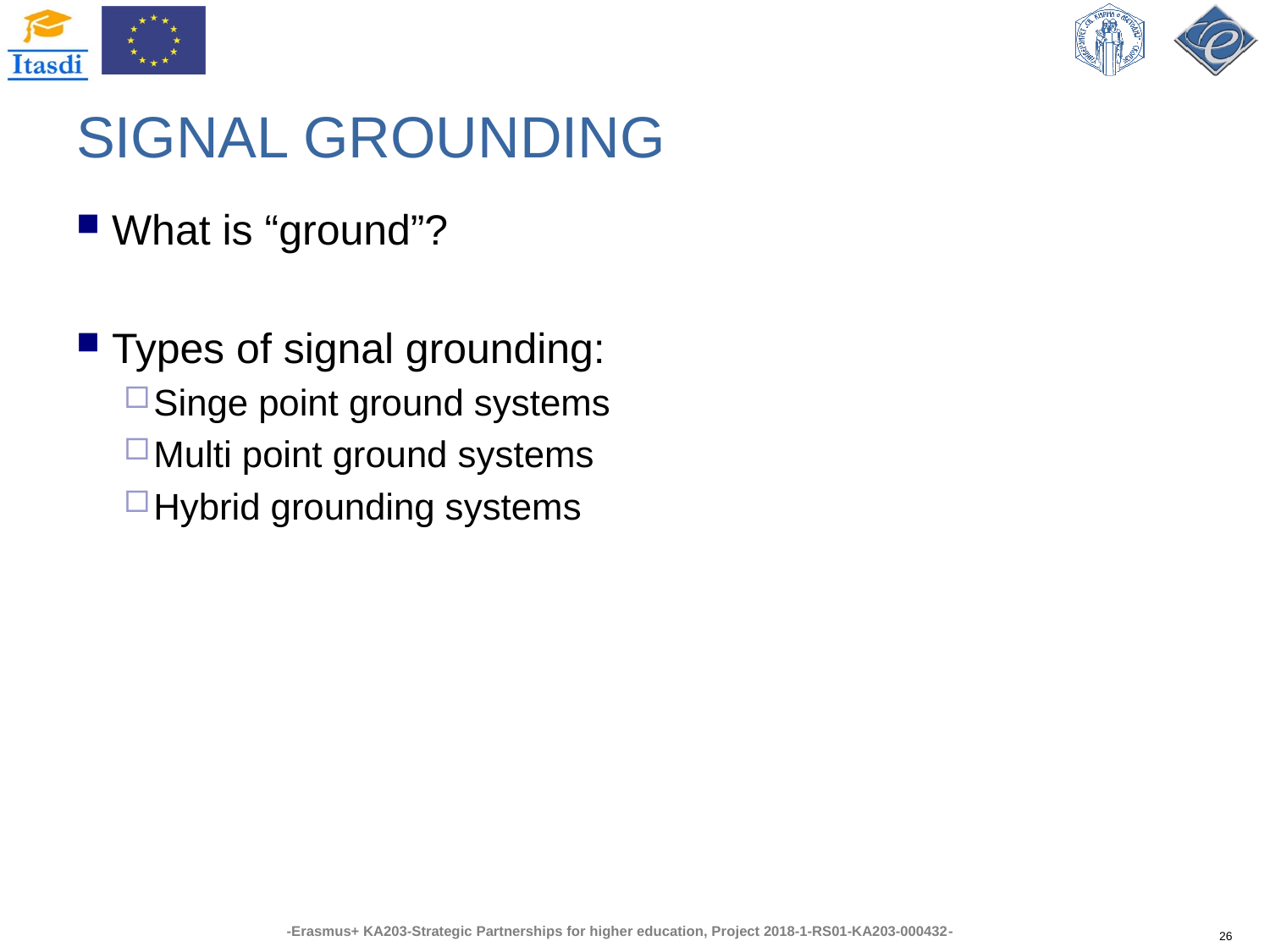

# SIGNAL GROUNDING
What is “ground”?

Types of signal grounding:
Singe point ground systems
Multi point ground systems
Hybrid grounding systems

26